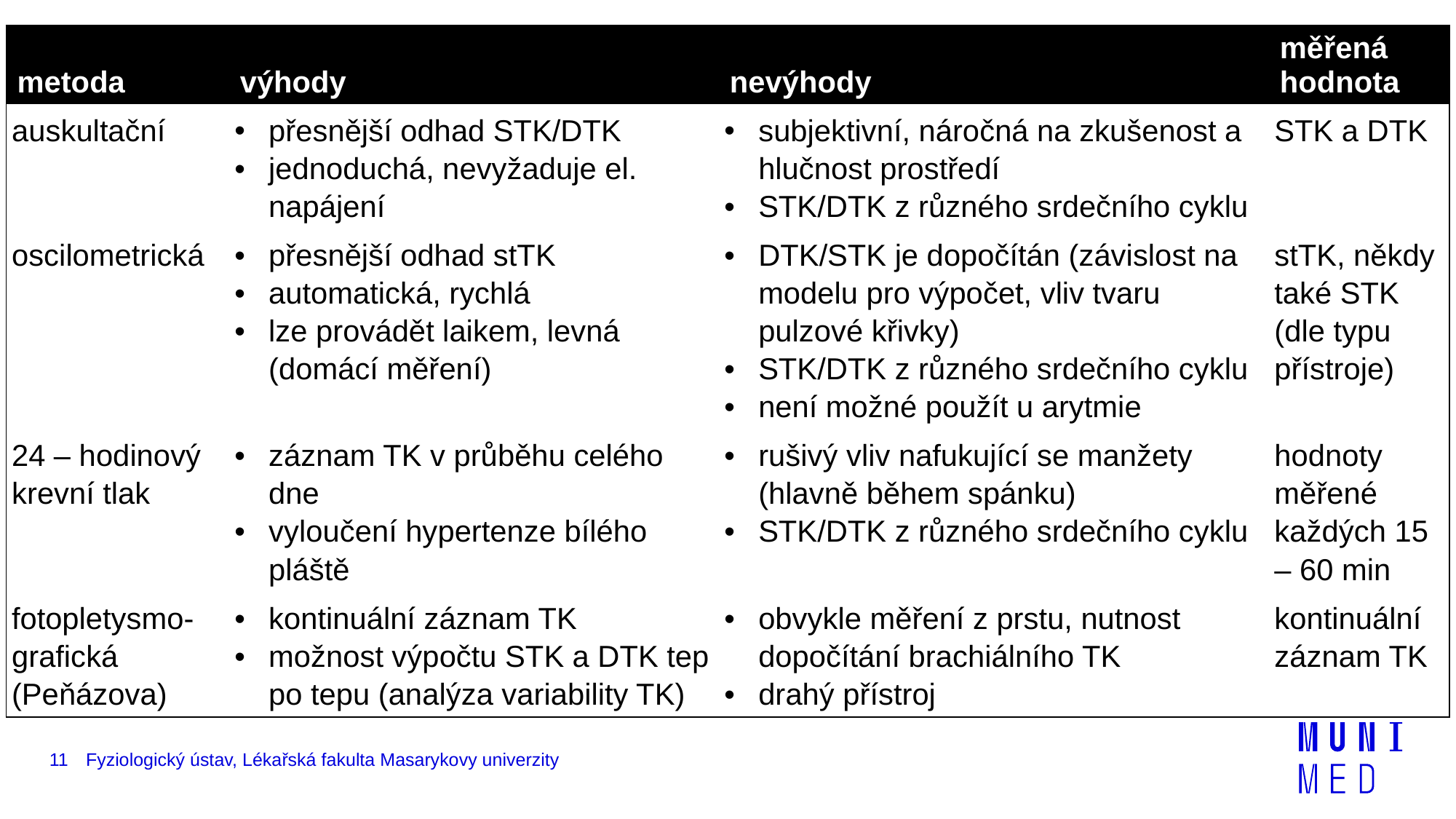

| metoda | výhody | nevýhody | měřená hodnota |
| --- | --- | --- | --- |
| auskultační | přesnější odhad STK/DTK jednoduchá, nevyžaduje el. napájení | subjektivní, náročná na zkušenost a hlučnost prostředí STK/DTK z různého srdečního cyklu | STK a DTK |
| oscilometrická | přesnější odhad stTK automatická, rychlá lze provádět laikem, levná (domácí měření) | DTK/STK je dopočítán (závislost na modelu pro výpočet, vliv tvaru pulzové křivky) STK/DTK z různého srdečního cyklu není možné použít u arytmie | stTK, někdy také STK (dle typu přístroje) |
| 24 – hodinový krevní tlak | záznam TK v průběhu celého dne vyloučení hypertenze bílého pláště | rušivý vliv nafukující se manžety (hlavně během spánku) STK/DTK z různého srdečního cyklu | hodnoty měřené každých 15 – 60 min |
| fotopletysmo-grafická (Peňázova) | kontinuální záznam TK možnost výpočtu STK a DTK tep po tepu (analýza variability TK) | obvykle měření z prstu, nutnost dopočítání brachiálního TK drahý přístroj | kontinuální záznam TK |
11
Fyziologický ústav, Lékařská fakulta Masarykovy univerzity